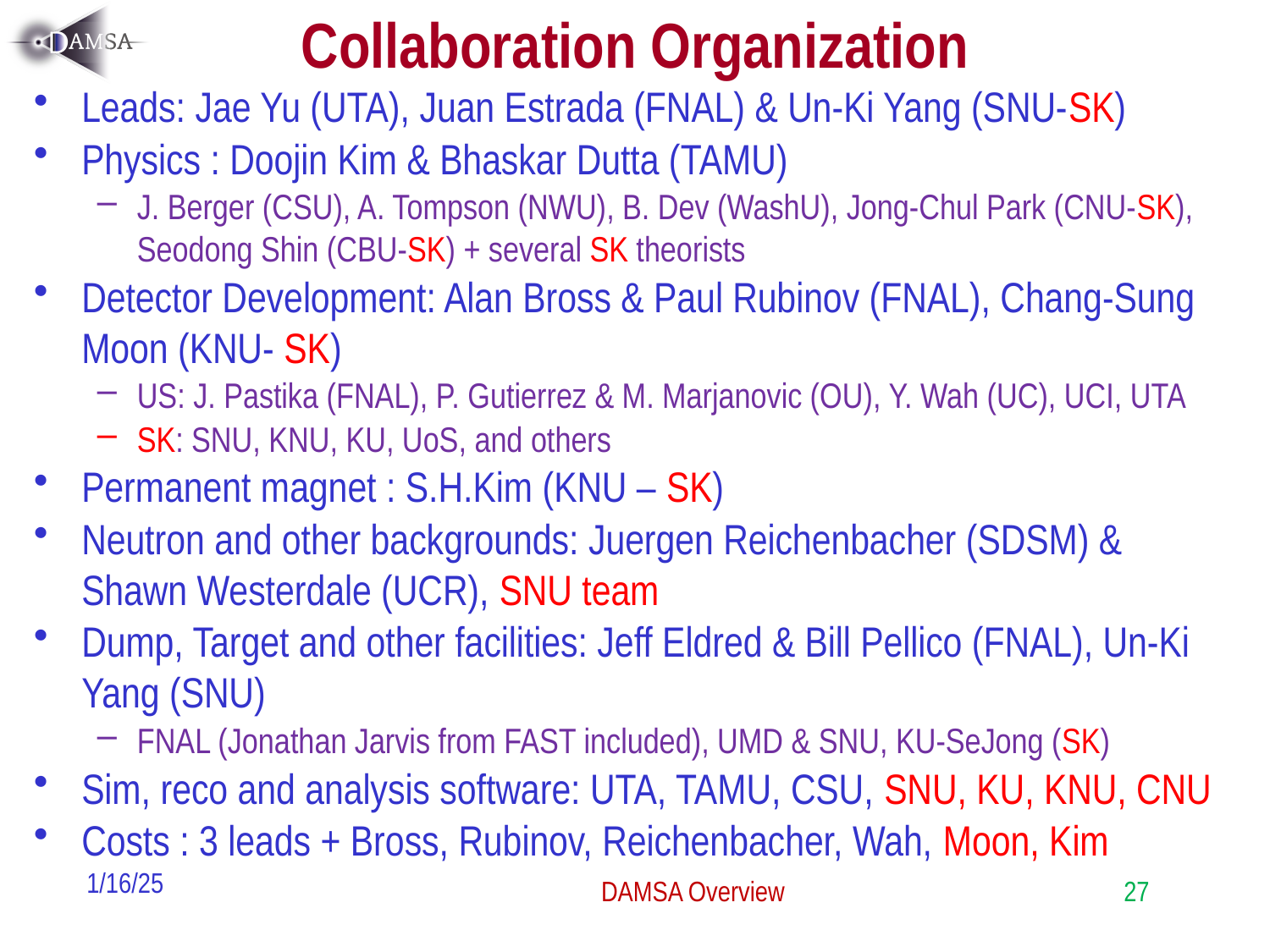

# Collaboration Organization
Leads: Jae Yu (UTA), Juan Estrada (FNAL) & Un-Ki Yang (SNU-SK)
Physics : Doojin Kim & Bhaskar Dutta (TAMU)
J. Berger (CSU), A. Tompson (NWU), B. Dev (WashU), Jong-Chul Park (CNU-SK), Seodong Shin (CBU-SK) + several SK theorists
Detector Development: Alan Bross & Paul Rubinov (FNAL), Chang-Sung Moon (KNU- SK)
US: J. Pastika (FNAL), P. Gutierrez & M. Marjanovic (OU), Y. Wah (UC), UCI, UTA
SK: SNU, KNU, KU, UoS, and others
Permanent magnet : S.H.Kim (KNU – SK)
Neutron and other backgrounds: Juergen Reichenbacher (SDSM) & Shawn Westerdale (UCR), SNU team
Dump, Target and other facilities: Jeff Eldred & Bill Pellico (FNAL), Un-Ki Yang (SNU)
FNAL (Jonathan Jarvis from FAST included), UMD & SNU, KU-SeJong (SK)
Sim, reco and analysis software: UTA, TAMU, CSU, SNU, KU, KNU, CNU
Costs : 3 leads + Bross, Rubinov, Reichenbacher, Wah, Moon, Kim
1/16/25
DAMSA Overview
27